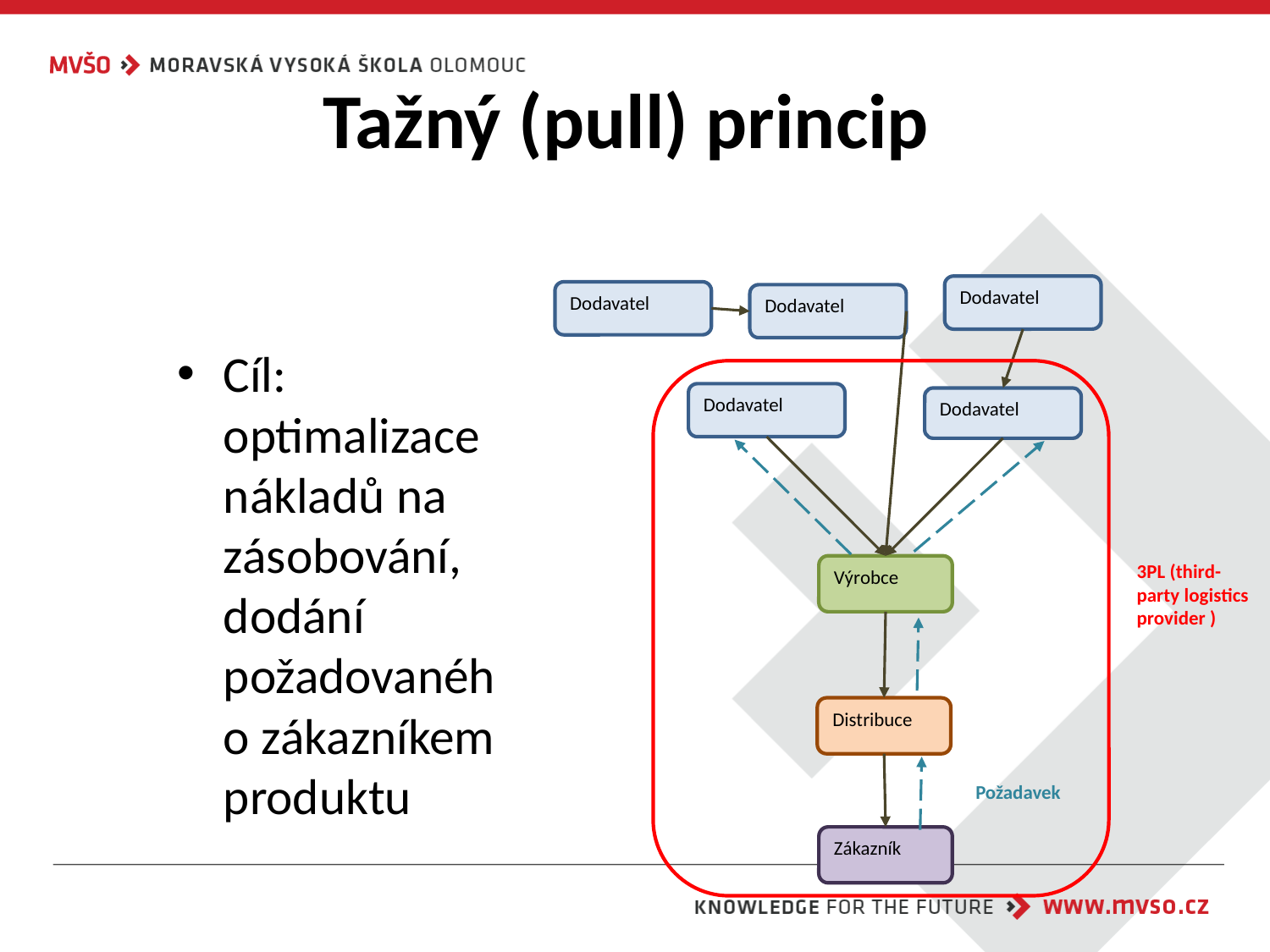

# Tažný (pull) princip
Dodavatel
Dodavatel
Dodavatel

Dodavatel
Dodavatel
3PL (third-party logistics provider )
Výrobce
Distribuce
Zákazník
Požadavek
Cíl: optimalizace nákladů na zásobování, dodání požadovaného zákazníkem produktu